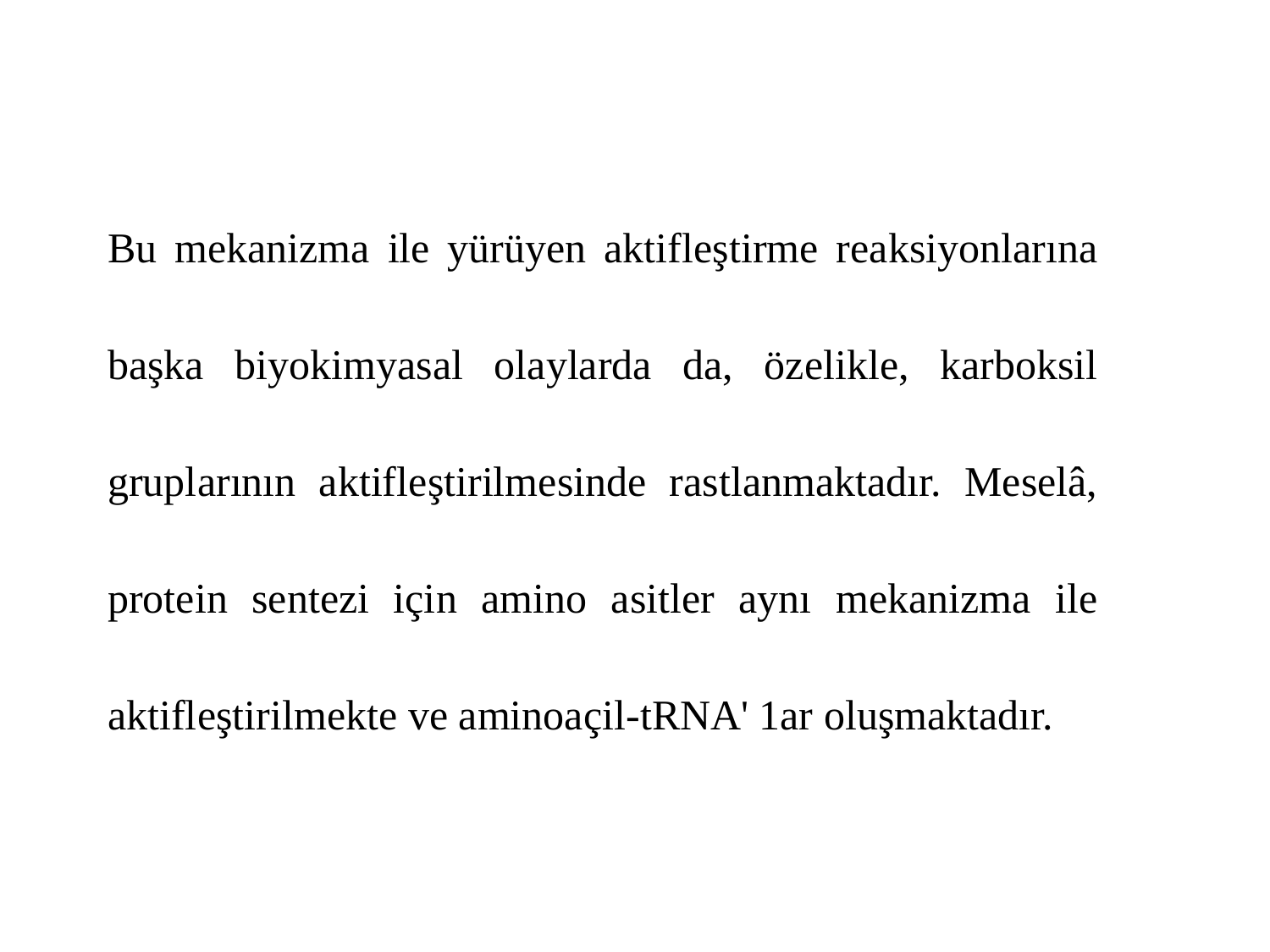

Bu mekanizma ile yürüyen aktifleştirme reaksiyonlarına başka biyokimyasal olaylarda da, özelikle, karboksil gruplarının aktifleştirilmesinde rastlanmaktadır. Meselâ, protein sentezi için amino asitler aynı mekanizma ile aktifleştirilmekte ve aminoaçil-tRNA' 1ar oluşmaktadır.